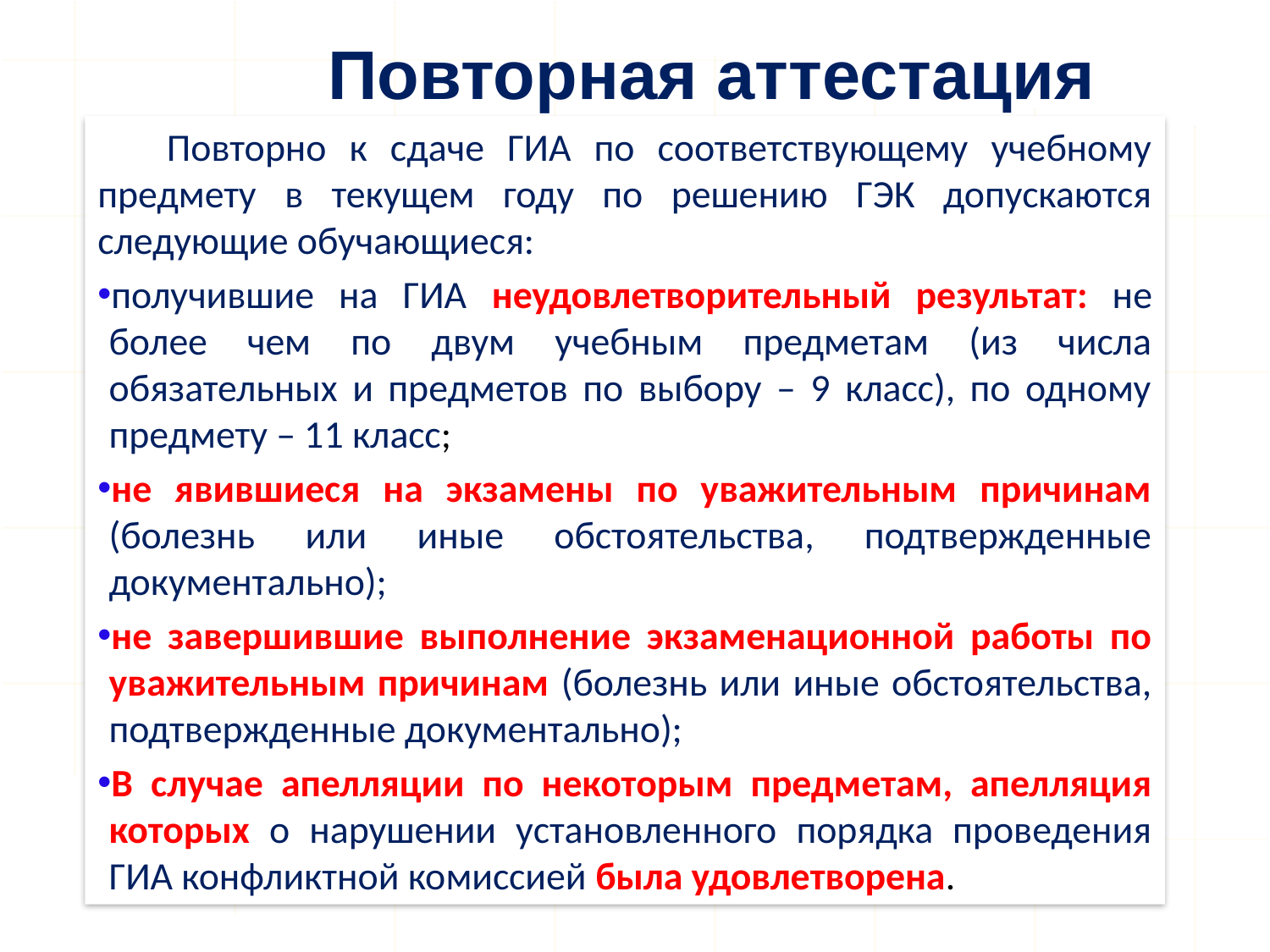

# Повторная аттестация
   Повторно к сдаче ГИА по соответствующему учебному предмету в текущем году по решению ГЭК допускаются следующие обучающиеся:
получившие на ГИА неудовлетворительный результат: не более чем по двум учебным предметам (из числа обязательных и предметов по выбору – 9 класс), по одному предмету – 11 класс;
не явившиеся на экзамены по уважительным причинам (болезнь или иные обстоятельства, подтвержденные документально);
не завершившие выполнение экзаменационной работы по уважительным причинам (болезнь или иные обстоятельства, подтвержденные документально);
В случае апелляции по некоторым предметам, апелляция которых о нарушении установленного порядка проведения ГИА конфликтной комиссией была удовлетворена.